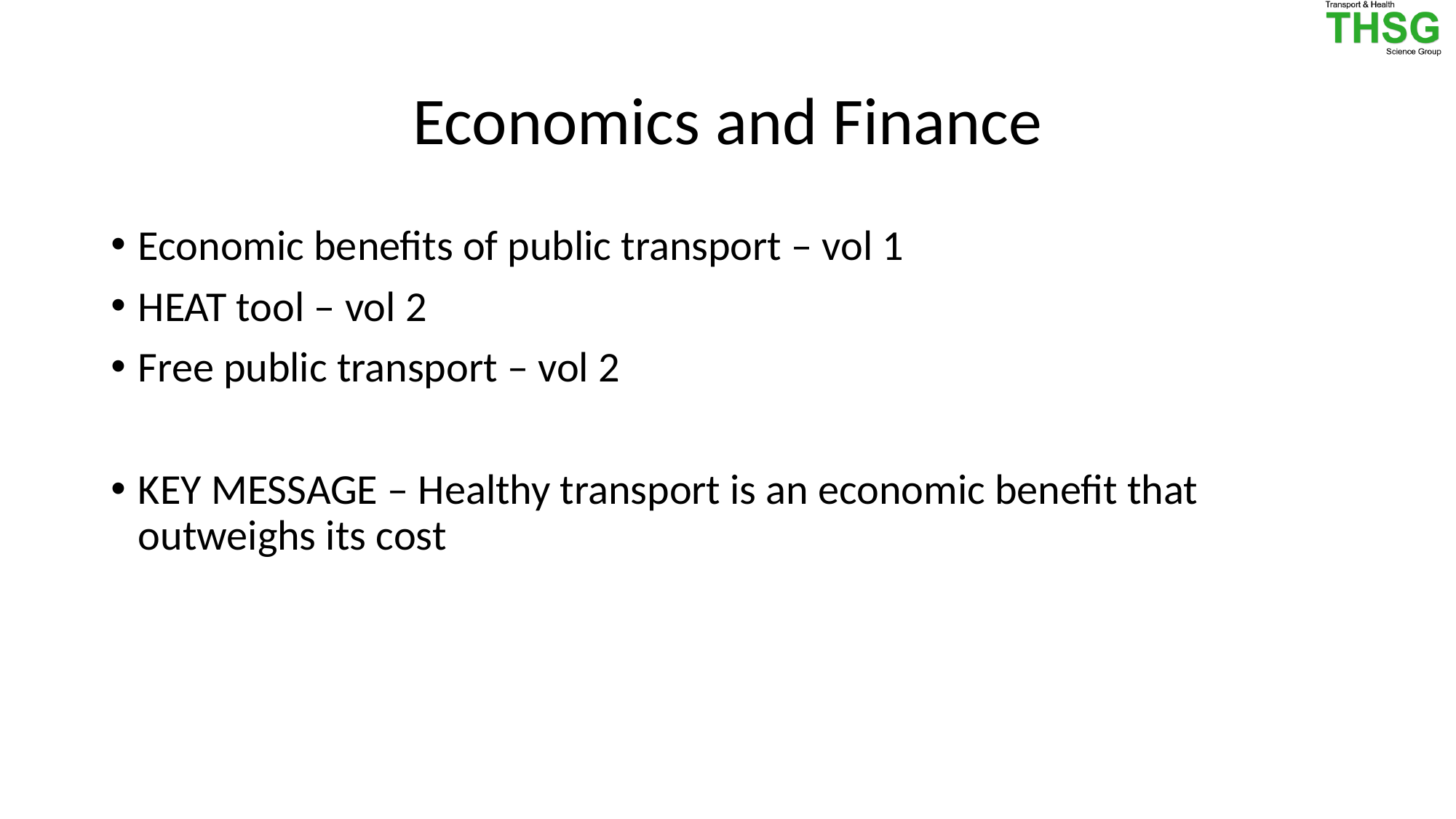

# Economics and Finance
Economic benefits of public transport – vol 1
HEAT tool – vol 2
Free public transport – vol 2

KEY MESSAGE – Healthy transport is an economic benefit that outweighs its cost